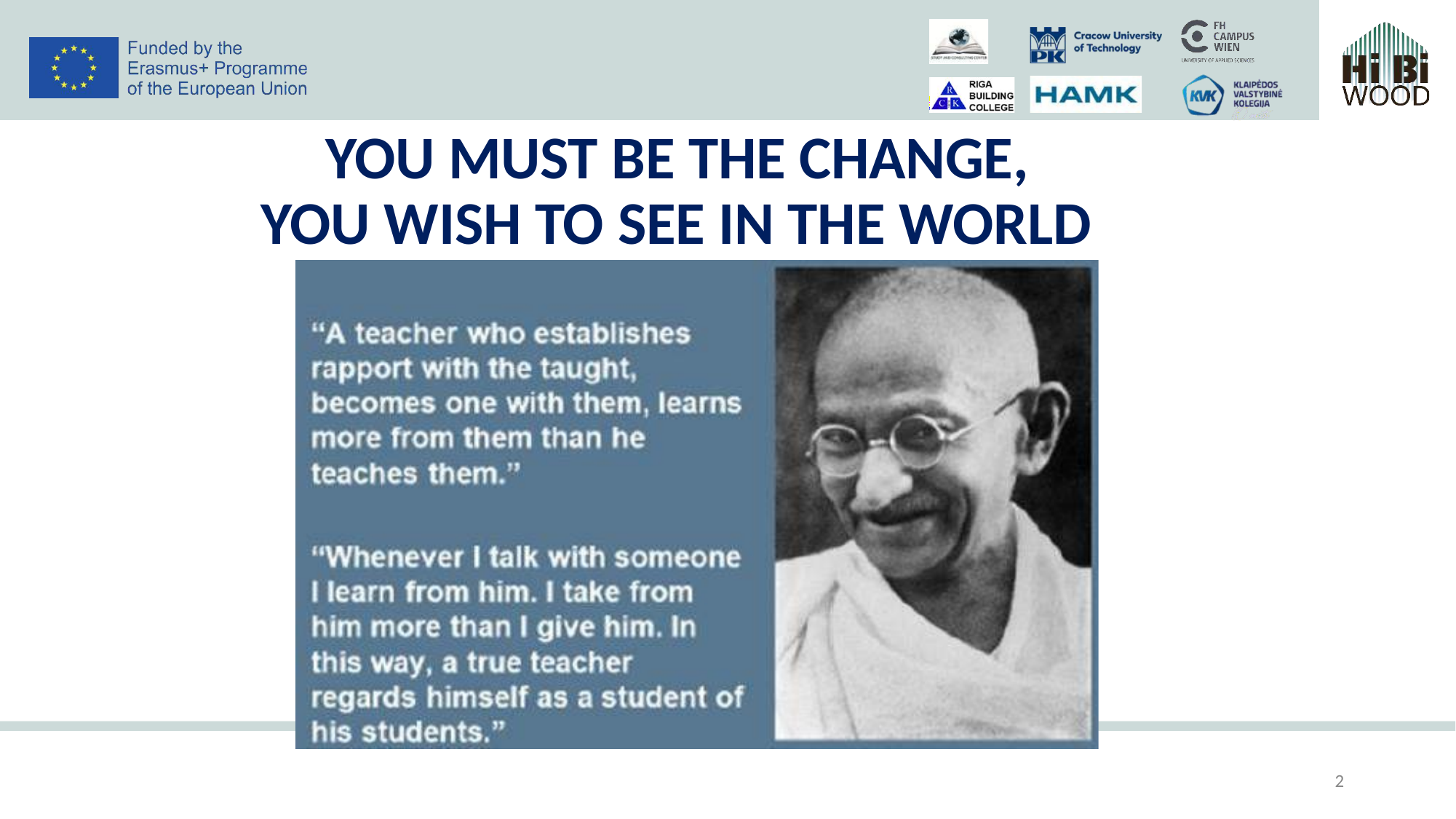

# YOU MUST BE THE CHANGE,  YOU WISH TO SEE IN THE WORLD

2